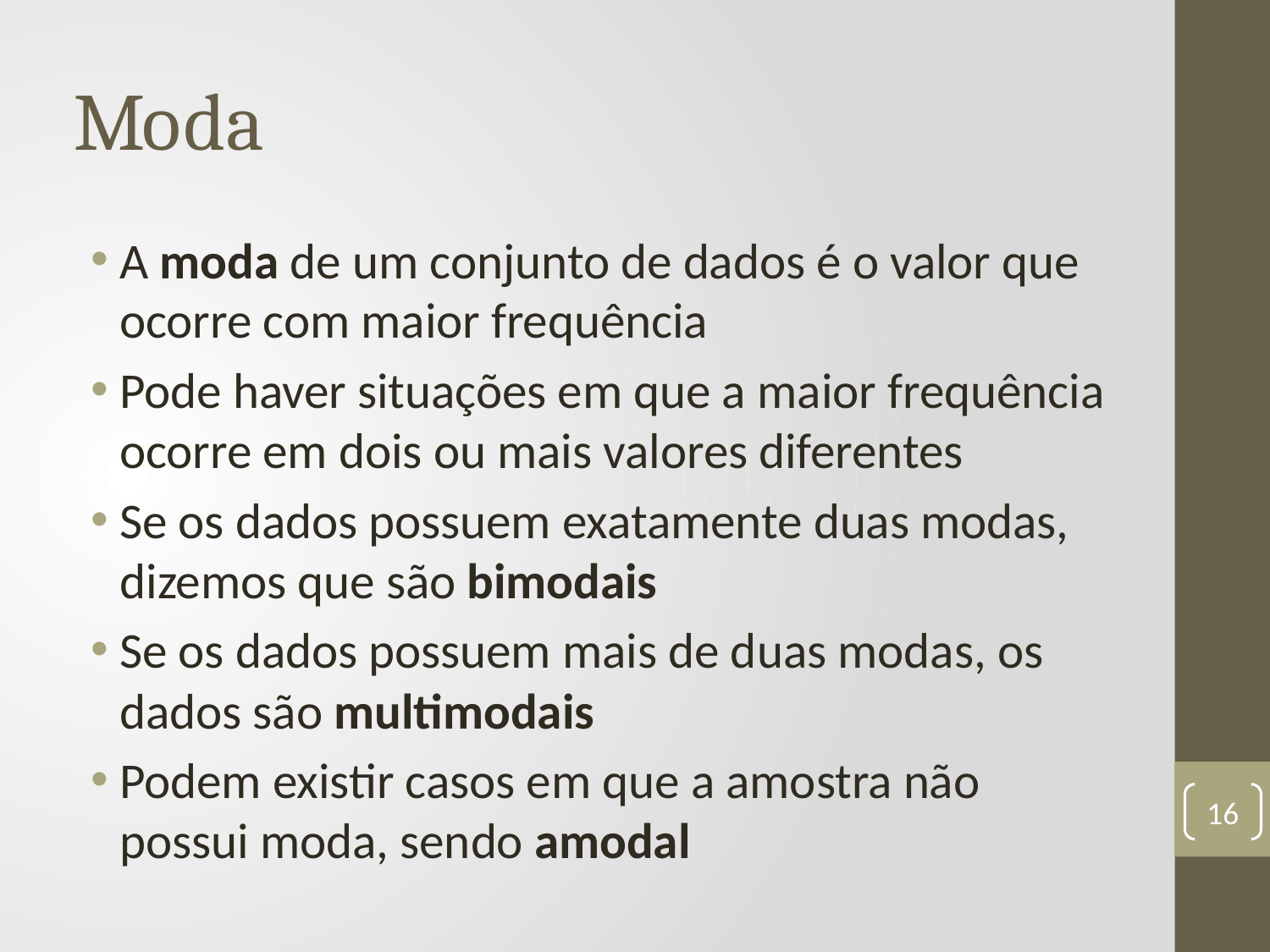

# Moda
A moda de um conjunto de dados é o valor que ocorre com maior frequência
Pode haver situações em que a maior frequência ocorre em dois ou mais valores diferentes
Se os dados possuem exatamente duas modas, dizemos que são bimodais
Se os dados possuem mais de duas modas, os dados são multimodais
Podem existir casos em que a amostra não possui moda, sendo amodal
16